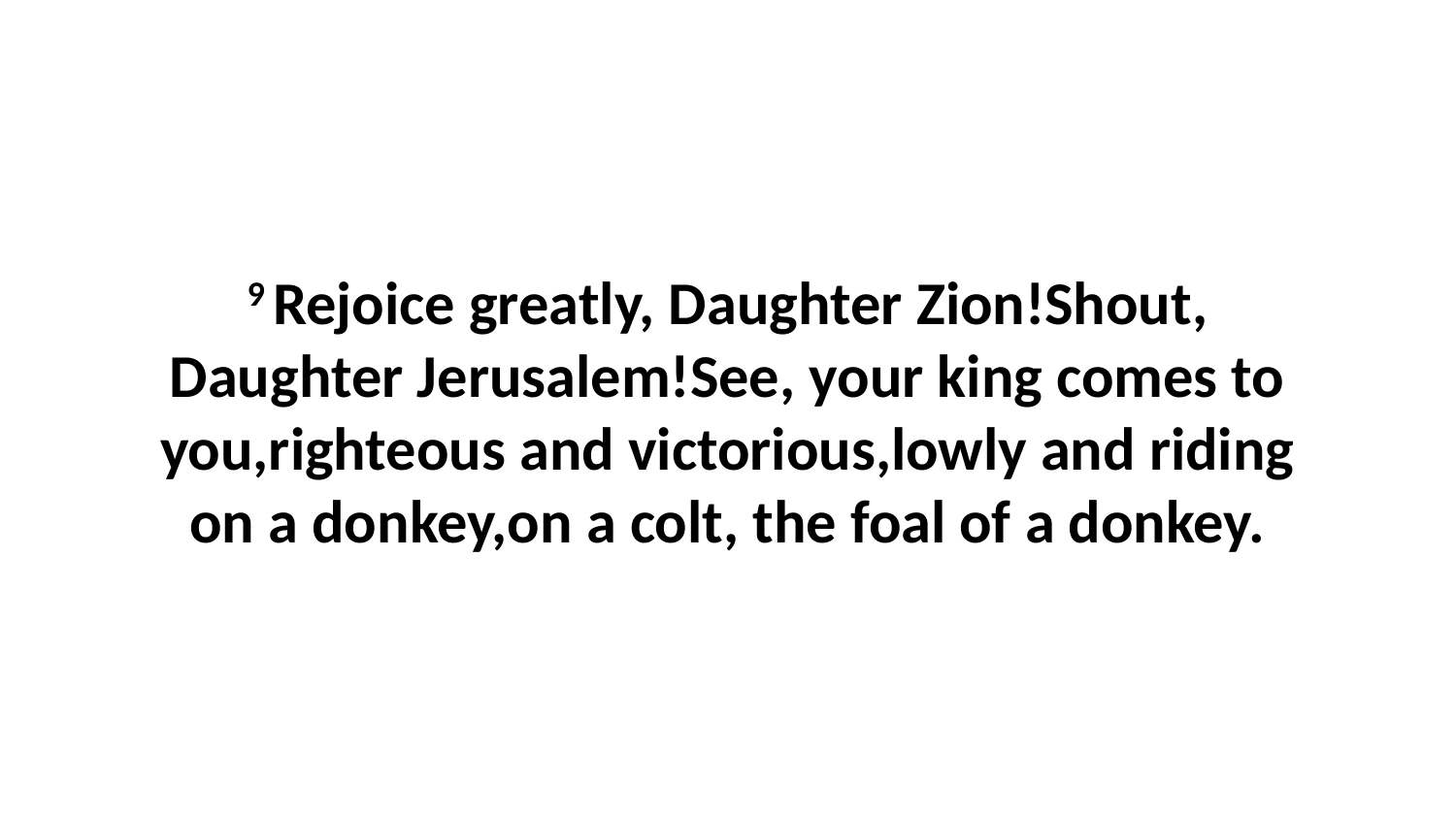

9 Rejoice greatly, Daughter Zion!Shout, Daughter Jerusalem!See, your king comes to you,righteous and victorious,lowly and riding on a donkey,on a colt, the foal of a donkey.